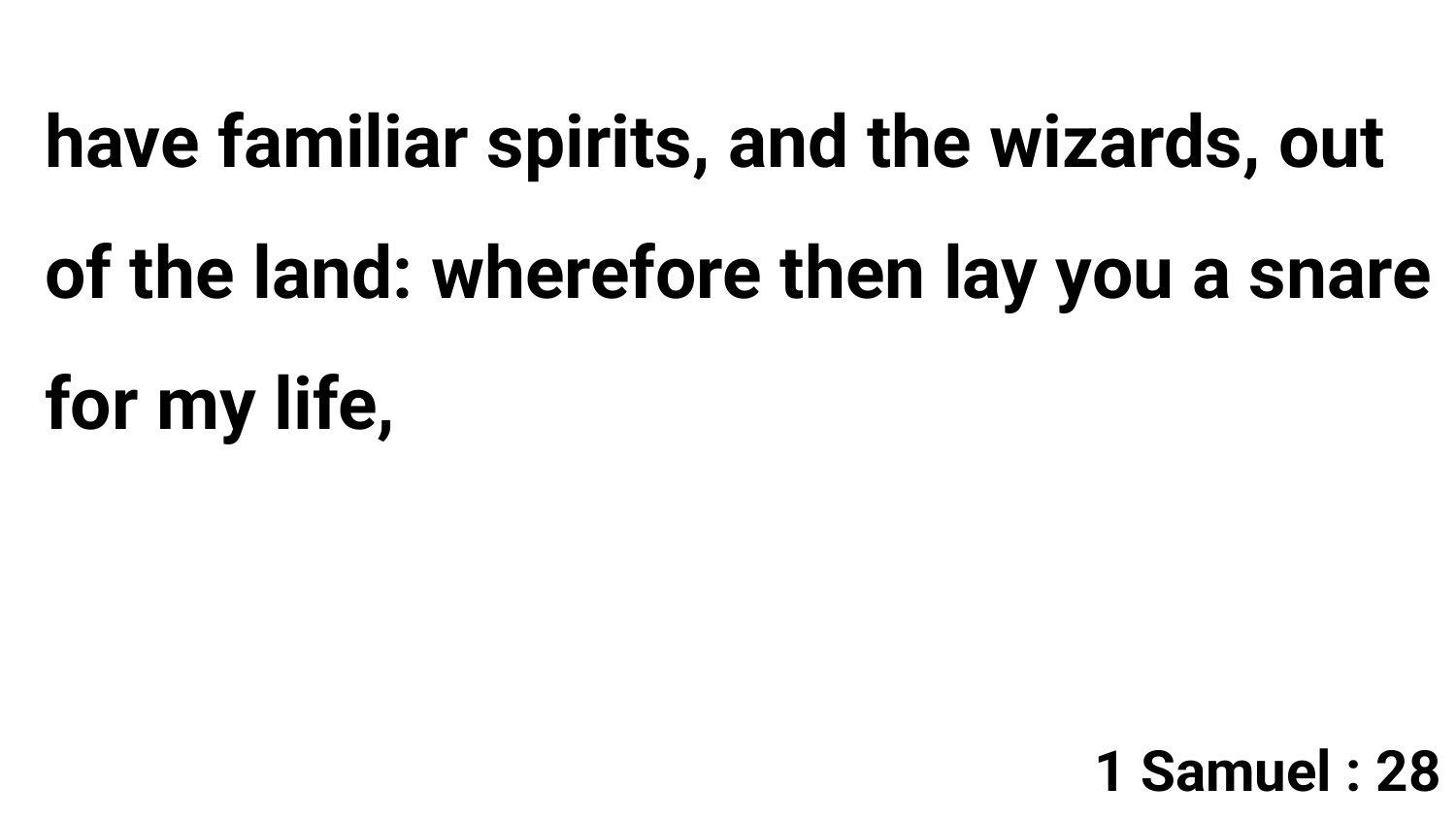

have familiar spirits, and the wizards, out of the land: wherefore then lay you a snare for my life,
1 Samuel : 28